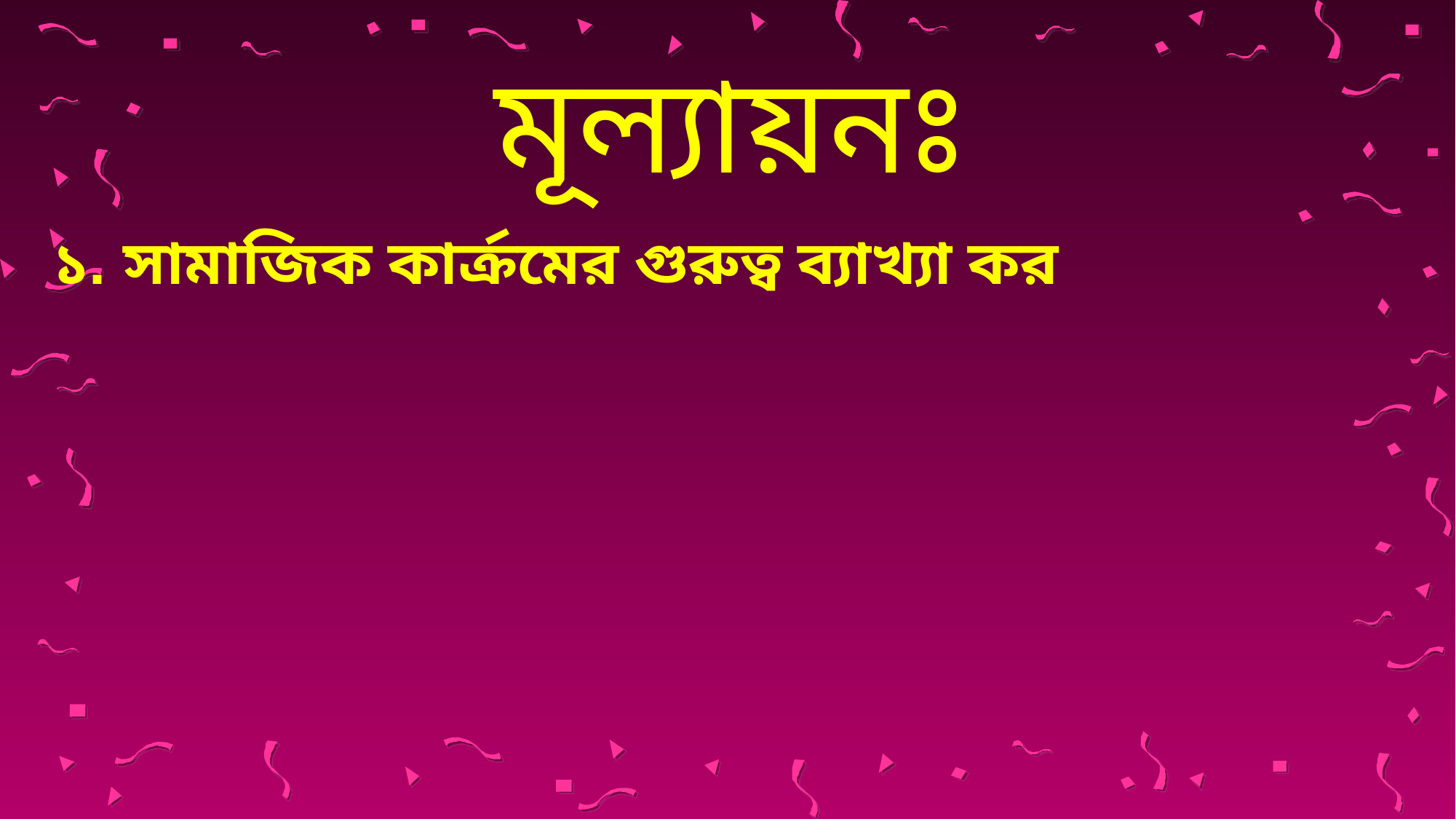

# মূল্যায়নঃ
  ১. সামাজিক কার্ক্রমের গুরুত্ব ব্যাখ্যা কর